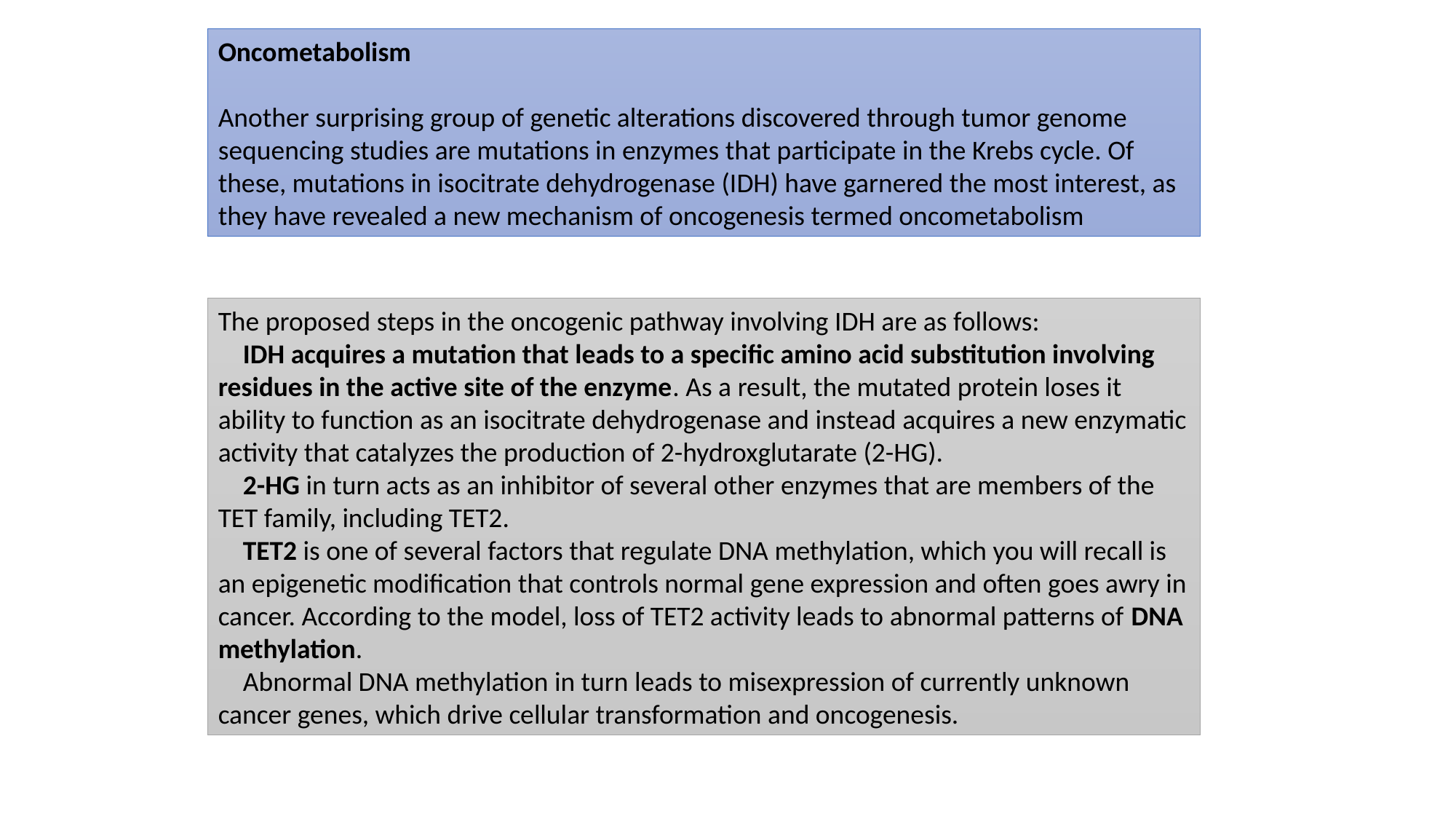

Oncometabolism

Another surprising group of genetic alterations discovered through tumor genome sequencing studies are mutations in enzymes that participate in the Krebs cycle. Of these, mutations in isocitrate dehydrogenase (IDH) have garnered the most interest, as they have revealed a new mechanism of oncogenesis termed oncometabolism
The proposed steps in the oncogenic pathway involving IDH are as follows:
    IDH acquires a mutation that leads to a specific amino acid substitution involving residues in the active site of the enzyme. As a result, the mutated protein loses it ability to function as an isocitrate dehydrogenase and instead acquires a new enzymatic activity that catalyzes the production of 2-hydroxglutarate (2-HG).
    2-HG in turn acts as an inhibitor of several other enzymes that are members of the TET family, including TET2.
    TET2 is one of several factors that regulate DNA methylation, which you will recall is an epigenetic modification that controls normal gene expression and often goes awry in cancer. According to the model, loss of TET2 activity leads to abnormal patterns of DNA methylation.
    Abnormal DNA methylation in turn leads to misexpression of currently unknown cancer genes, which drive cellular transformation and oncogenesis.